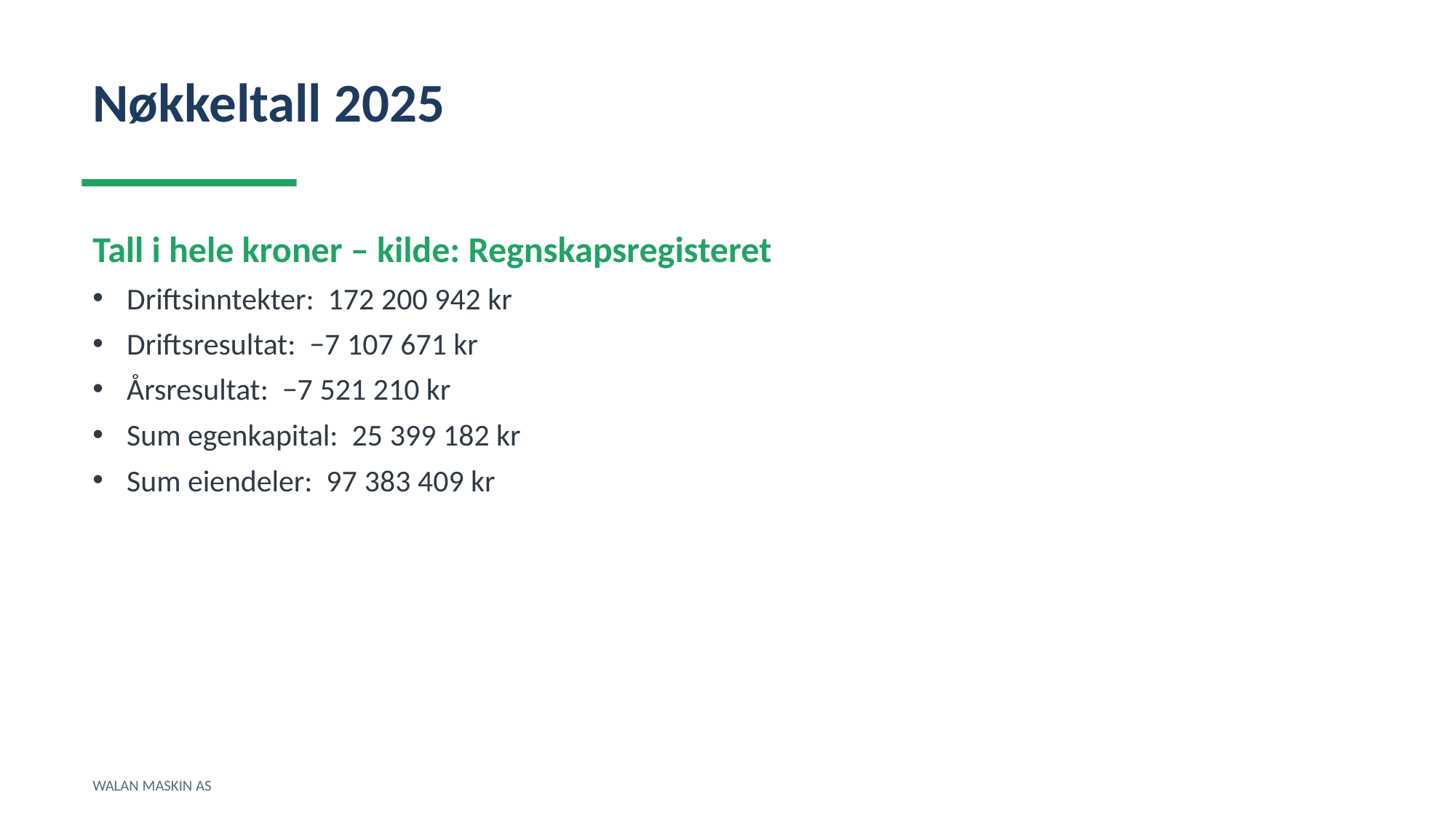

Nøkkeltall 2025

Tall i hele kroner – kilde: Regnskapsregisteret
Driftsinntekter:  172 200 942 kr
Driftsresultat:  −7 107 671 kr
Årsresultat:  −7 521 210 kr
Sum egenkapital:  25 399 182 kr
Sum eiendeler:  97 383 409 kr
WALAN MASKIN AS